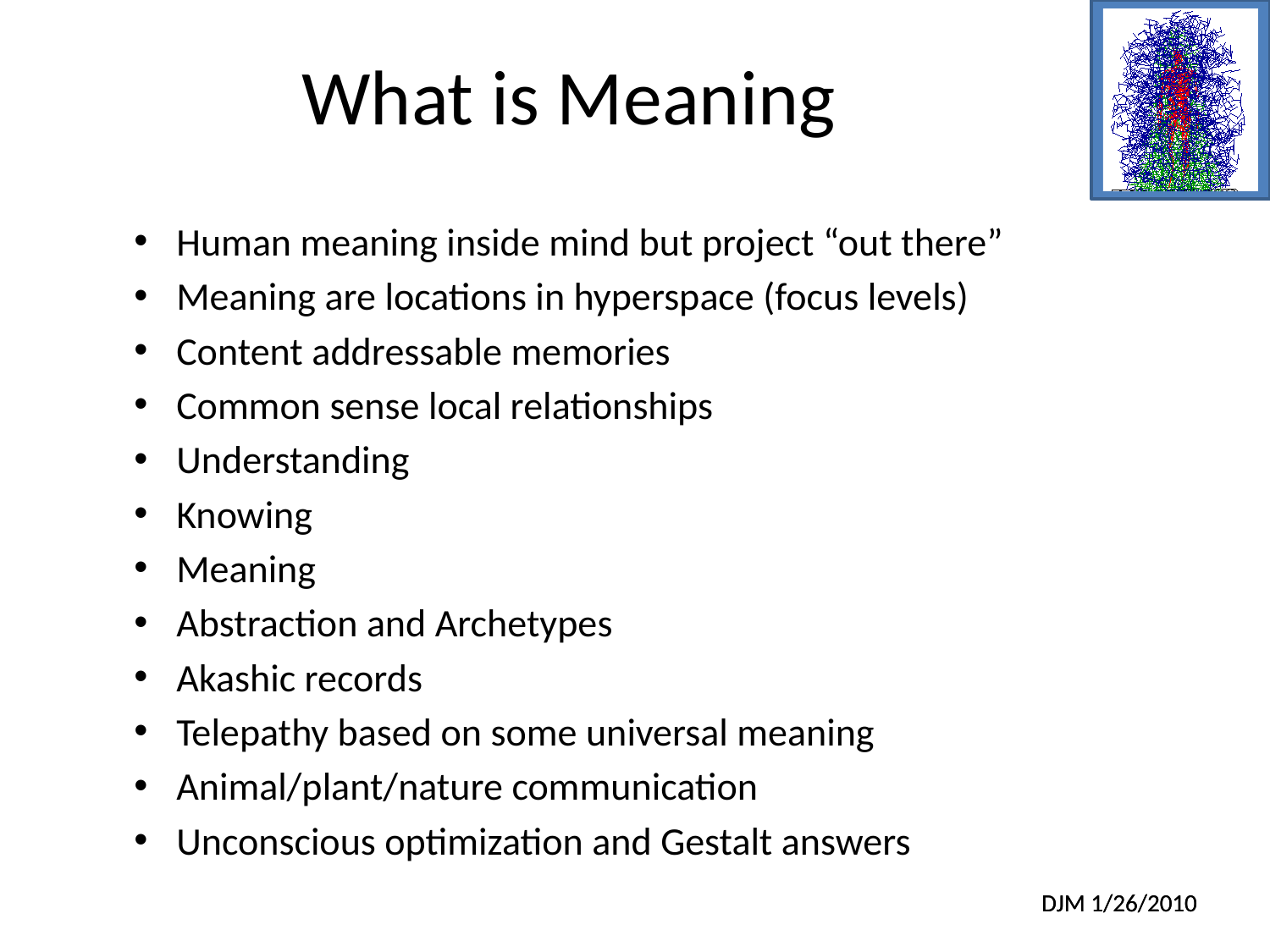

# What is Meaning
Human meaning inside mind but project “out there”
Meaning are locations in hyperspace (focus levels)
Content addressable memories
Common sense local relationships
Understanding
Knowing
Meaning
Abstraction and Archetypes
Akashic records
Telepathy based on some universal meaning
Animal/plant/nature communication
Unconscious optimization and Gestalt answers